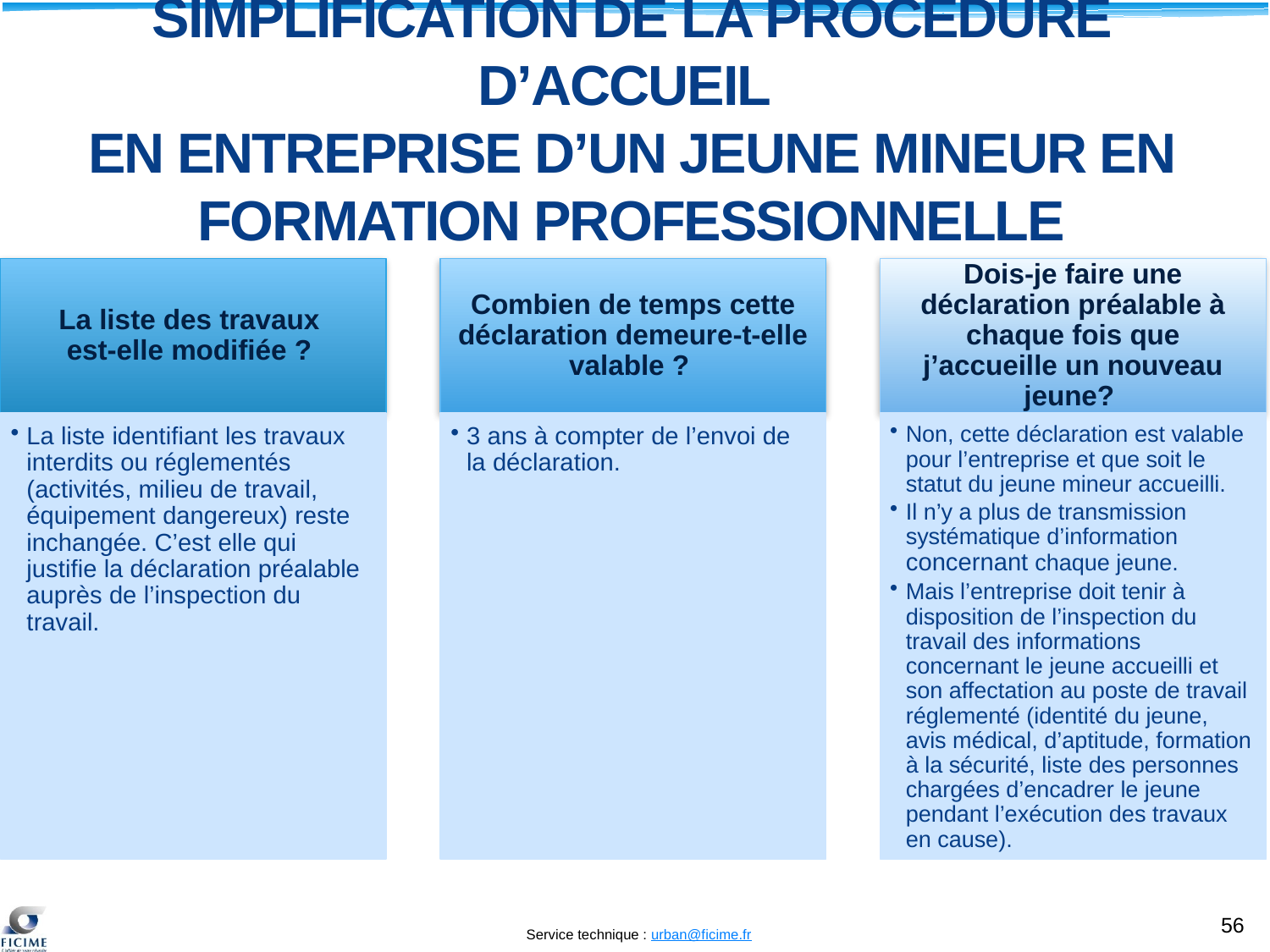

SIMPLIFICATION DE LA PROCÉDURE D’ACCUEIL
EN ENTREPRISE D’UN JEUNE MINEUR EN FORMATION PROFESSIONNELLE
La liste des travaux
est-elle modifiée ?
Combien de temps cette déclaration demeure-t-elle valable ?
Dois-je faire une déclaration préalable à chaque fois que j’accueille un nouveau jeune?
La liste identifiant les travaux interdits ou réglementés (activités, milieu de travail, équipement dangereux) reste inchangée. C’est elle qui justifie la déclaration préalable auprès de l’inspection du travail.
3 ans à compter de l’envoi de la déclaration.
Non, cette déclaration est valable pour l’entreprise et que soit le statut du jeune mineur accueilli.
Il n’y a plus de transmission systématique d’information concernant chaque jeune.
Mais l’entreprise doit tenir à disposition de l’inspection du travail des informations concernant le jeune accueilli et son affectation au poste de travail réglementé (identité du jeune, avis médical, d’aptitude, formation à la sécurité, liste des personnes chargées d’encadrer le jeune pendant l’exécution des travaux en cause).